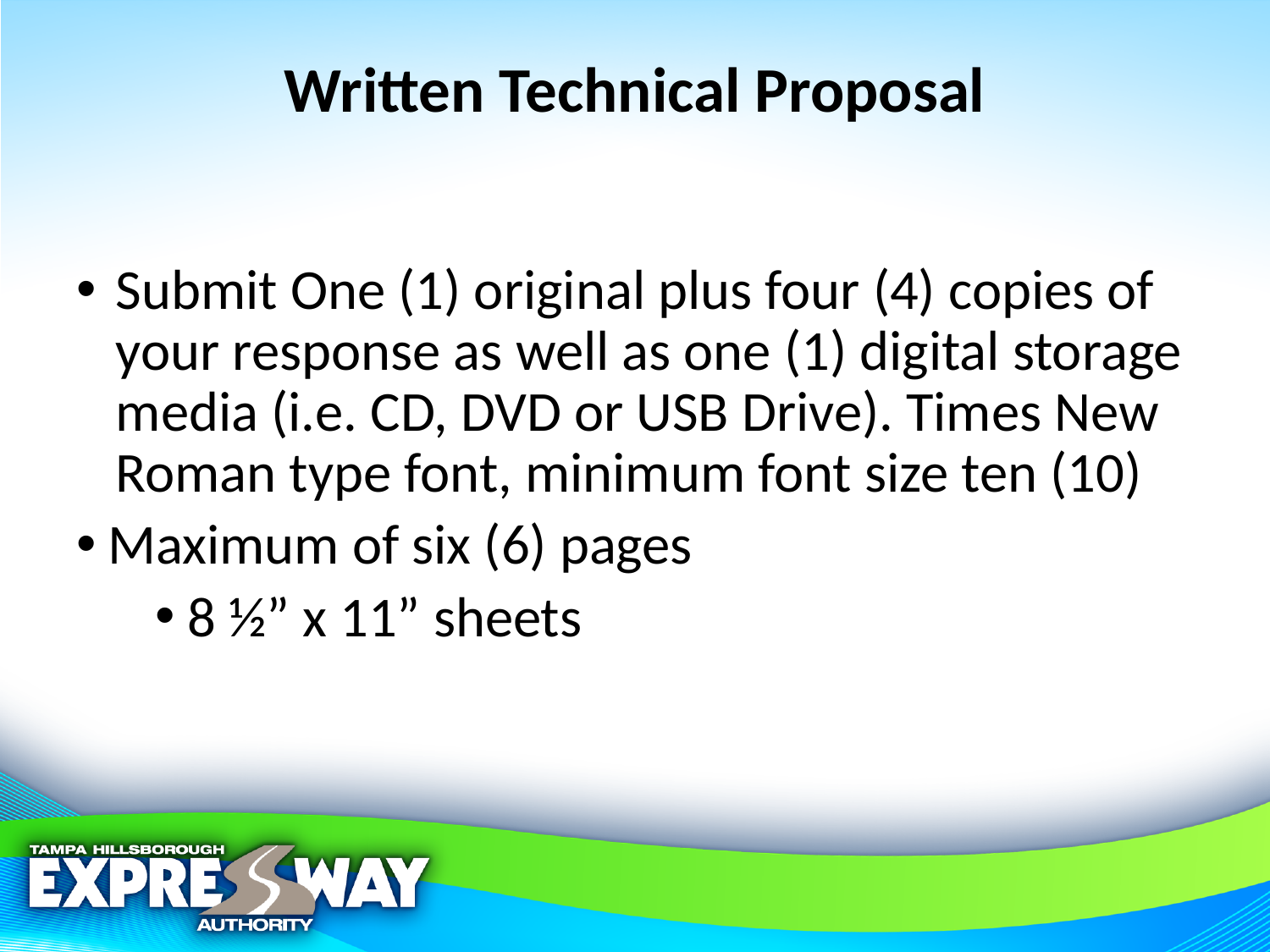

# Written Technical Proposal
Submit One (1) original plus four (4) copies of your response as well as one (1) digital storage media (i.e. CD, DVD or USB Drive). Times New Roman type font, minimum font size ten (10)
Maximum of six (6) pages
8 ½” x 11” sheets